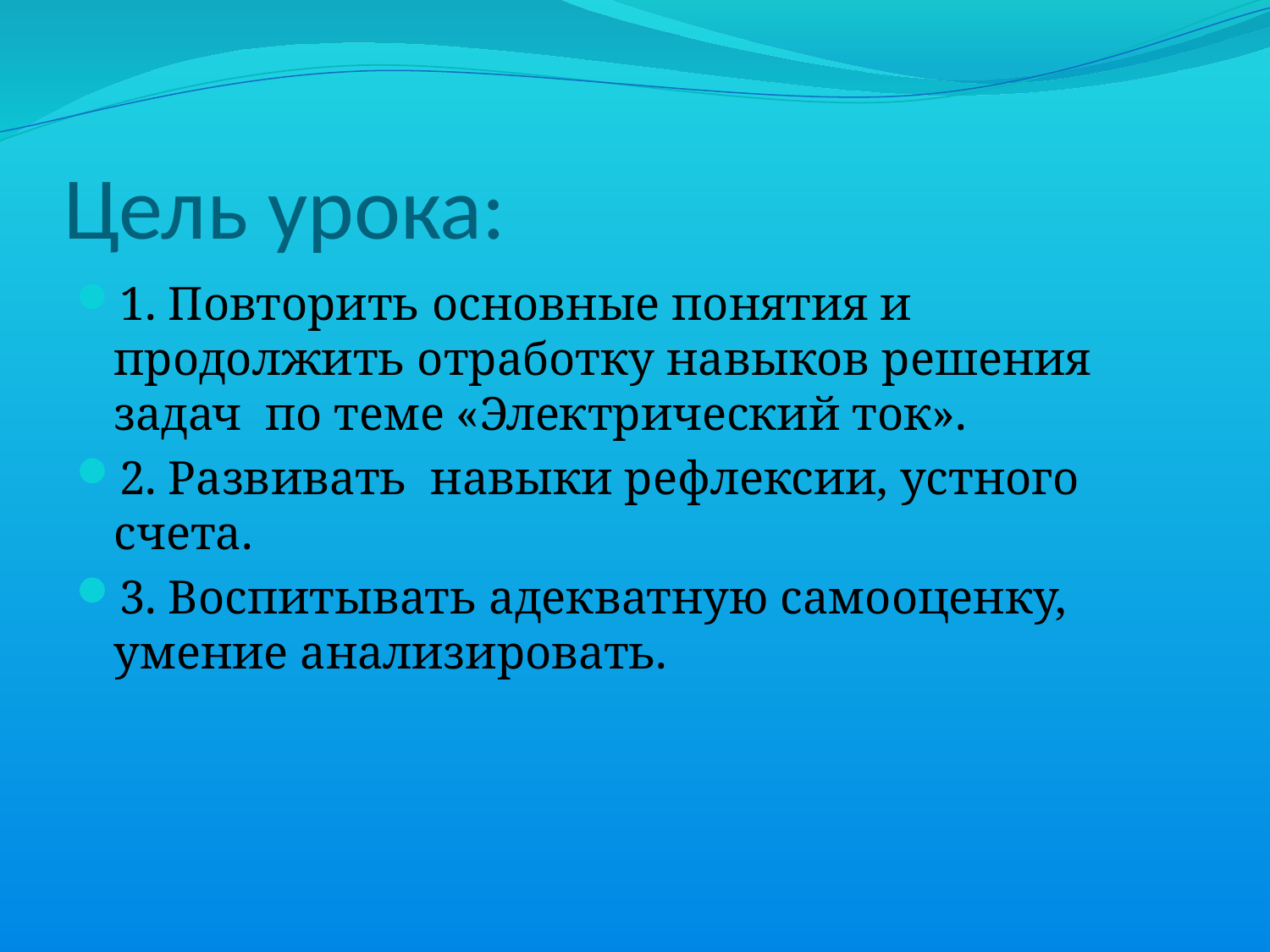

# Цель урока:
1. Повторить основные понятия и продолжить отработку навыков решения задач  по теме «Электрический ток».
2. Развивать  навыки рефлексии, устного счета.
3. Воспитывать адекватную самооценку, умение анализировать.